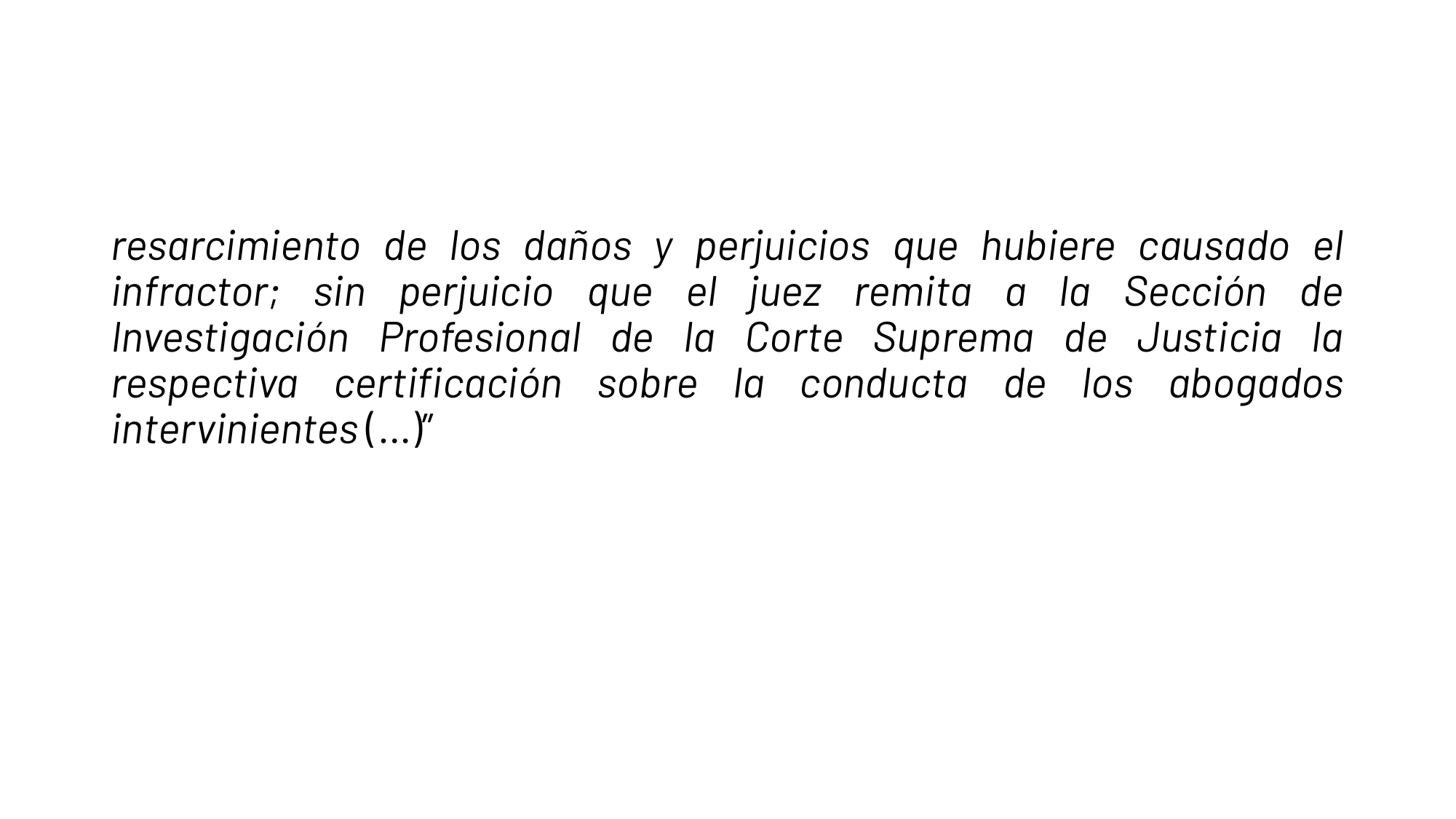

#
resarcimiento de los daños y perjuicios que hubiere causado el infractor; sin perjuicio que el juez remita a la Sección de Investigación Profesional de la Corte Suprema de Justicia la respectiva certificación sobre la conducta de los abogados intervinientes (…)”